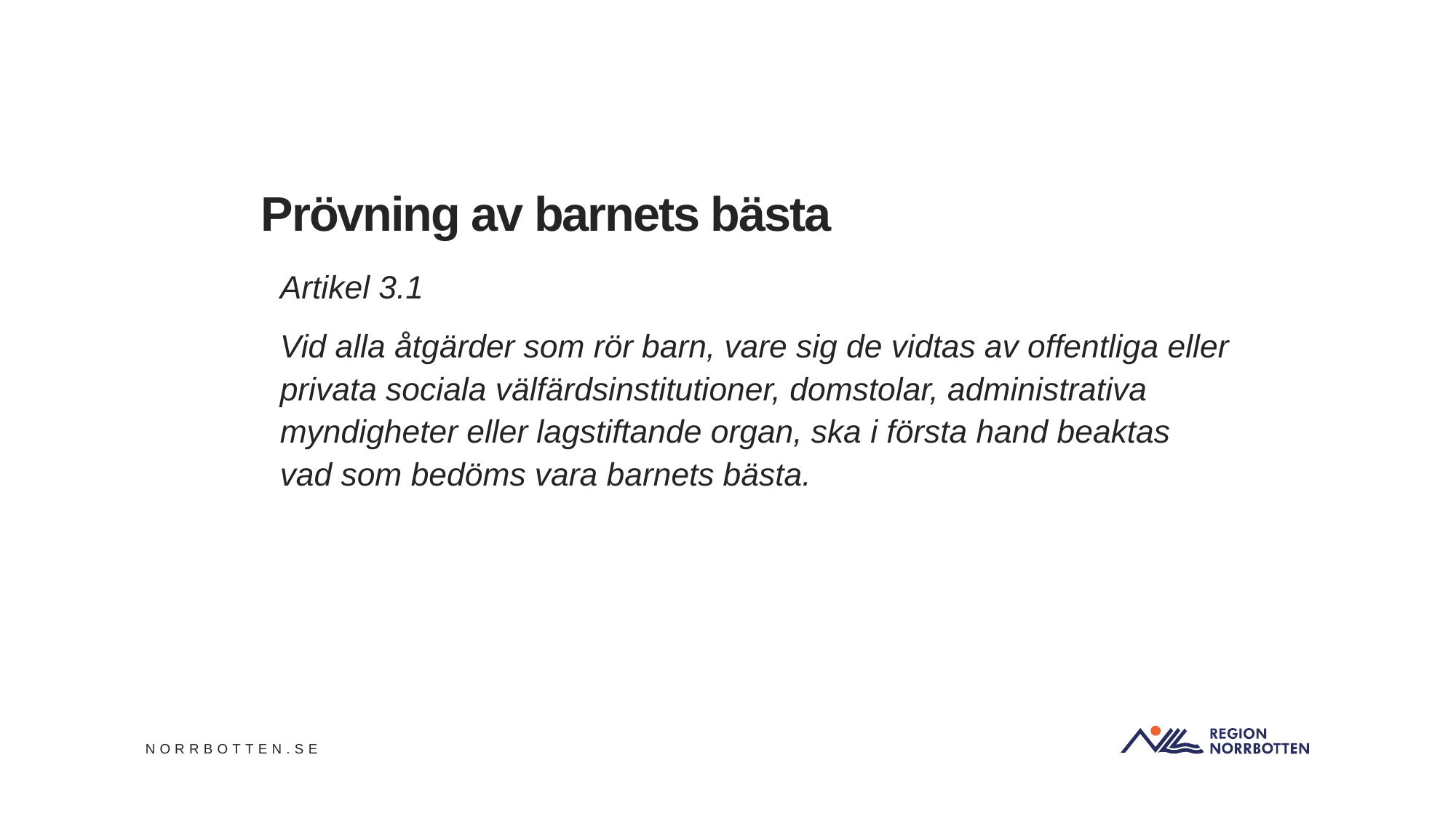

# Prövning av barnets bästa
Artikel 3.1
Vid alla åtgärder som rör barn, vare sig de vidtas av offentliga eller privata sociala välfärdsinstitutioner, domstolar, administrativa myndigheter eller lagstiftande organ, ska i första hand beaktas vad som bedöms vara barnets bästa.